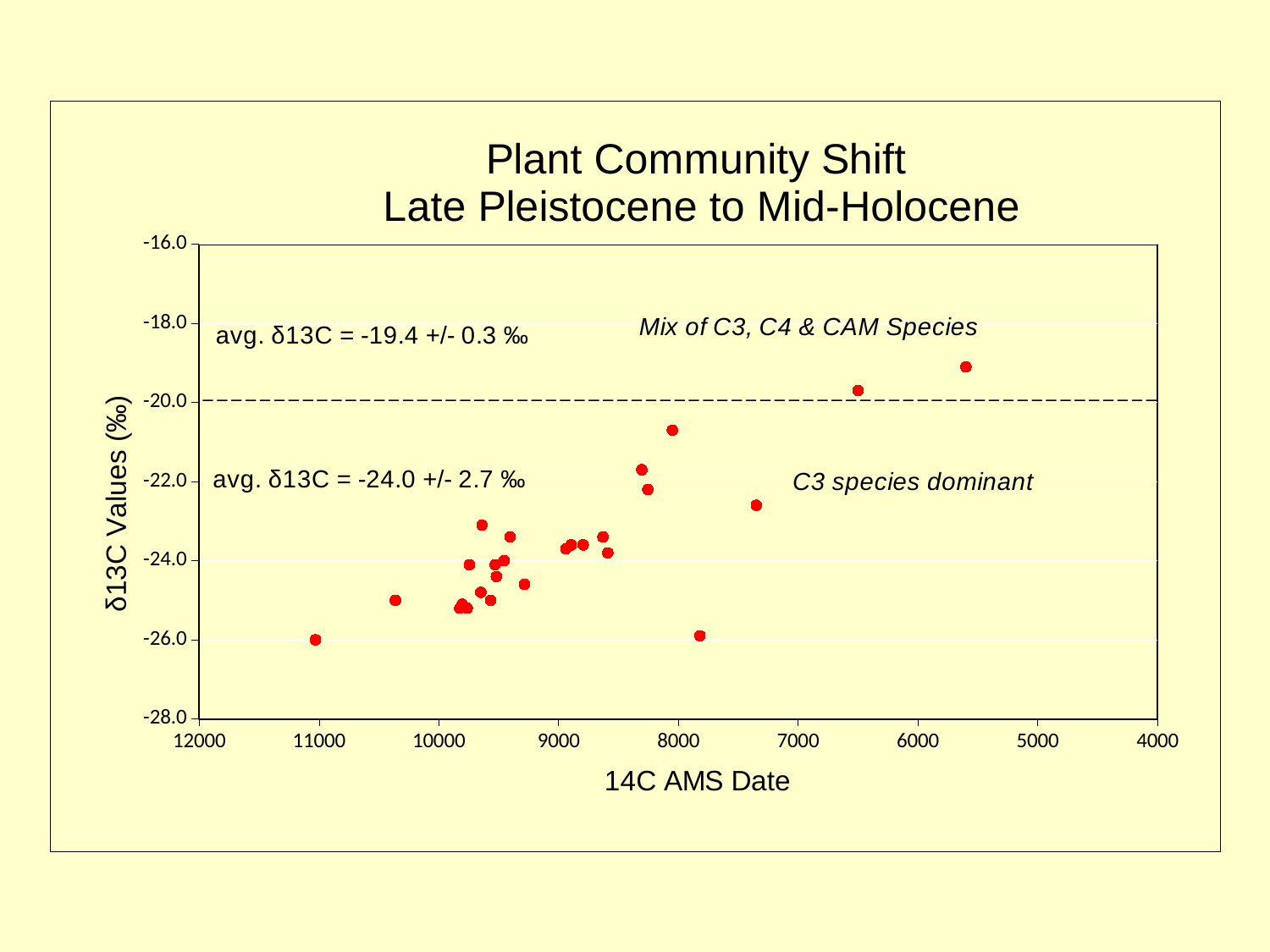

### Chart: Plant Community Shift
Late Pleistocene to Mid-Holocene

| Category | 5600 6500 9285 9763 7820 9568 10363 11030 9650 9520 8895 9455 9825 8590 9805 7350 9530 8050 8255 8305 8630 8795 8940 9405 9640 9745 |  |
|---|---|---|